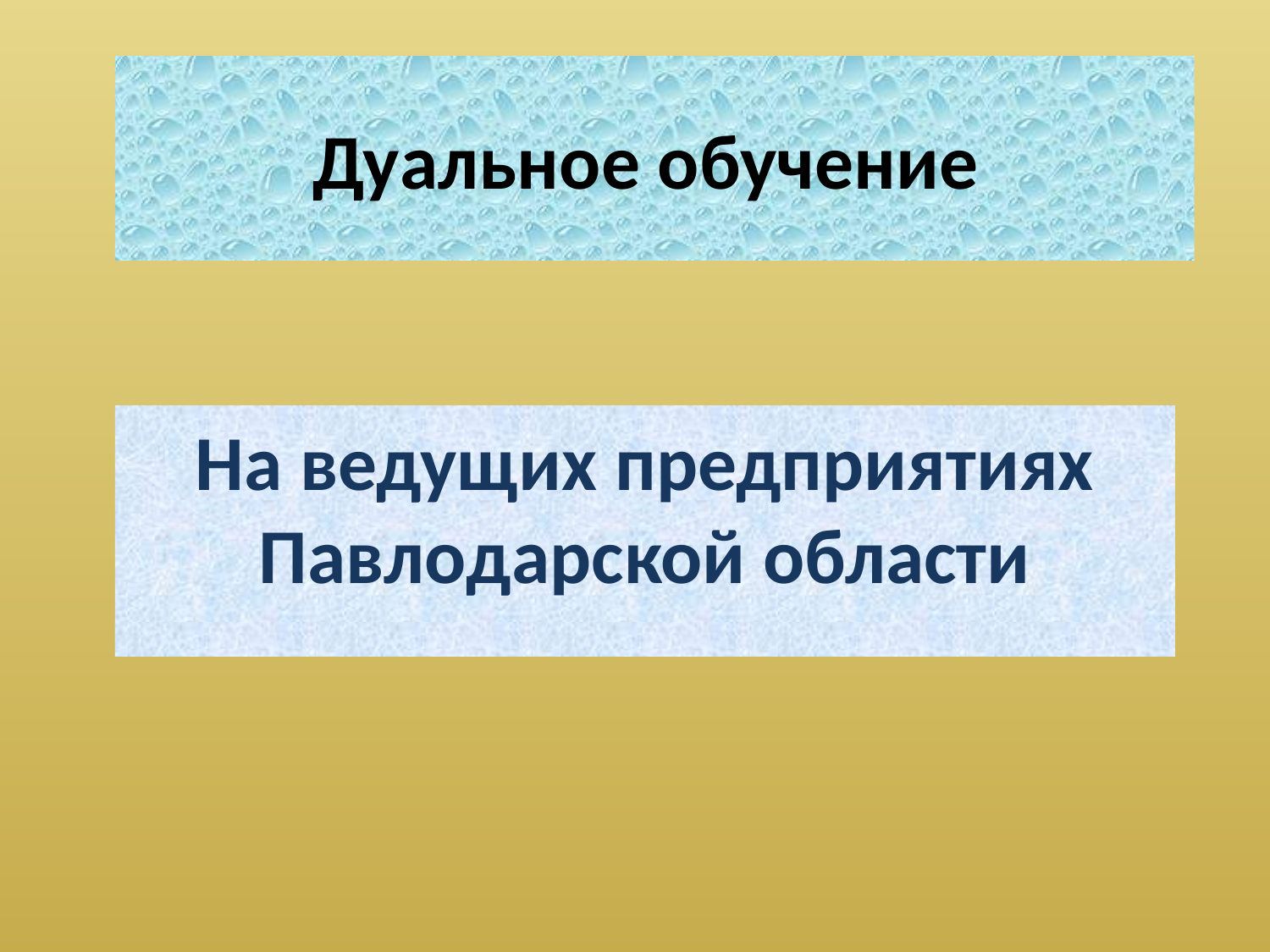

# Дуальное обучение
На ведущих предприятиях Павлодарской области